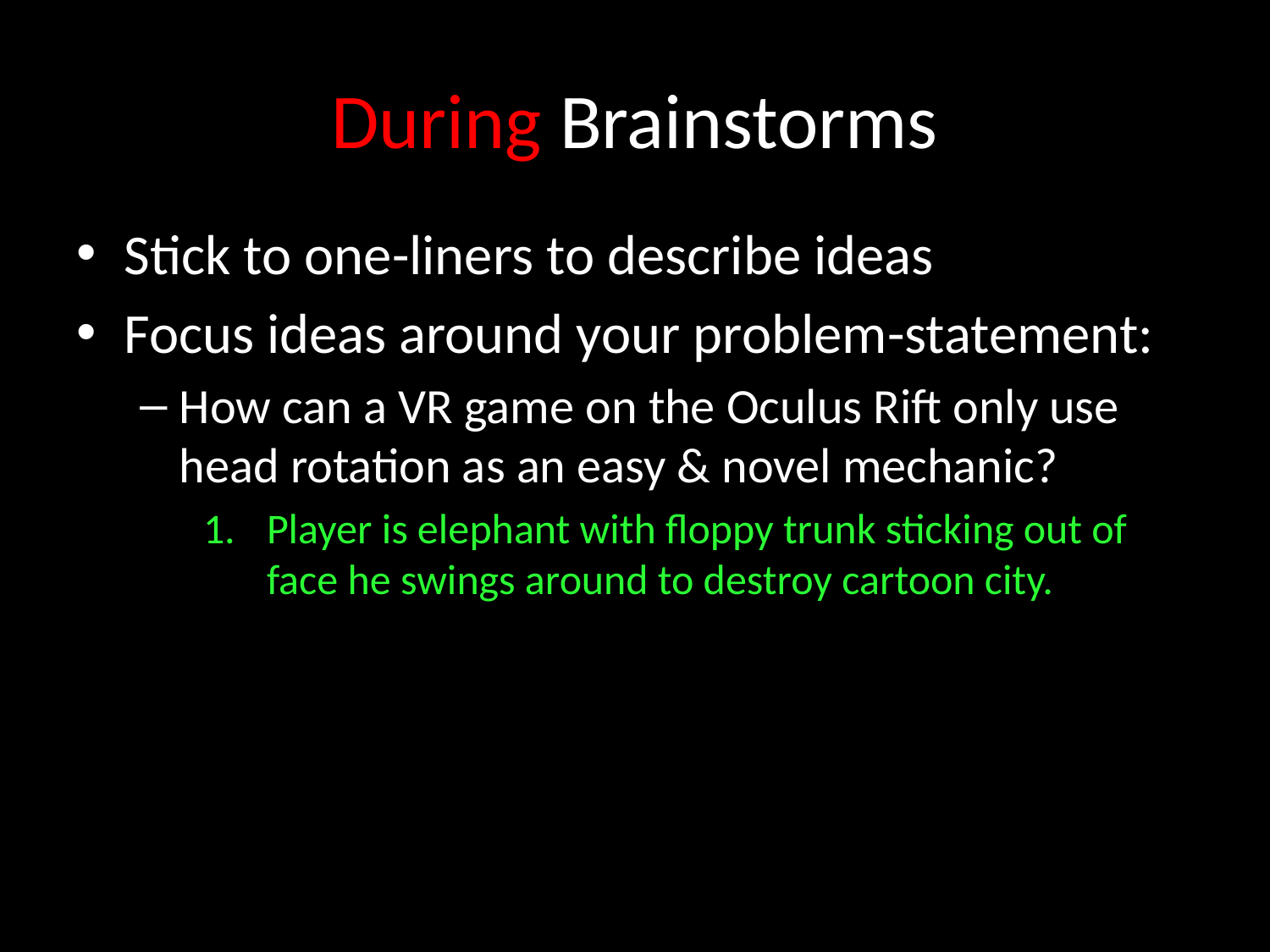

# During Brainstorms
Stick to one-liners to describe ideas
Focus ideas around your problem-statement:
How can a VR game on the Oculus Rift only use head rotation as an easy & novel mechanic?
Player is elephant with floppy trunk sticking out of face he swings around to destroy cartoon city.